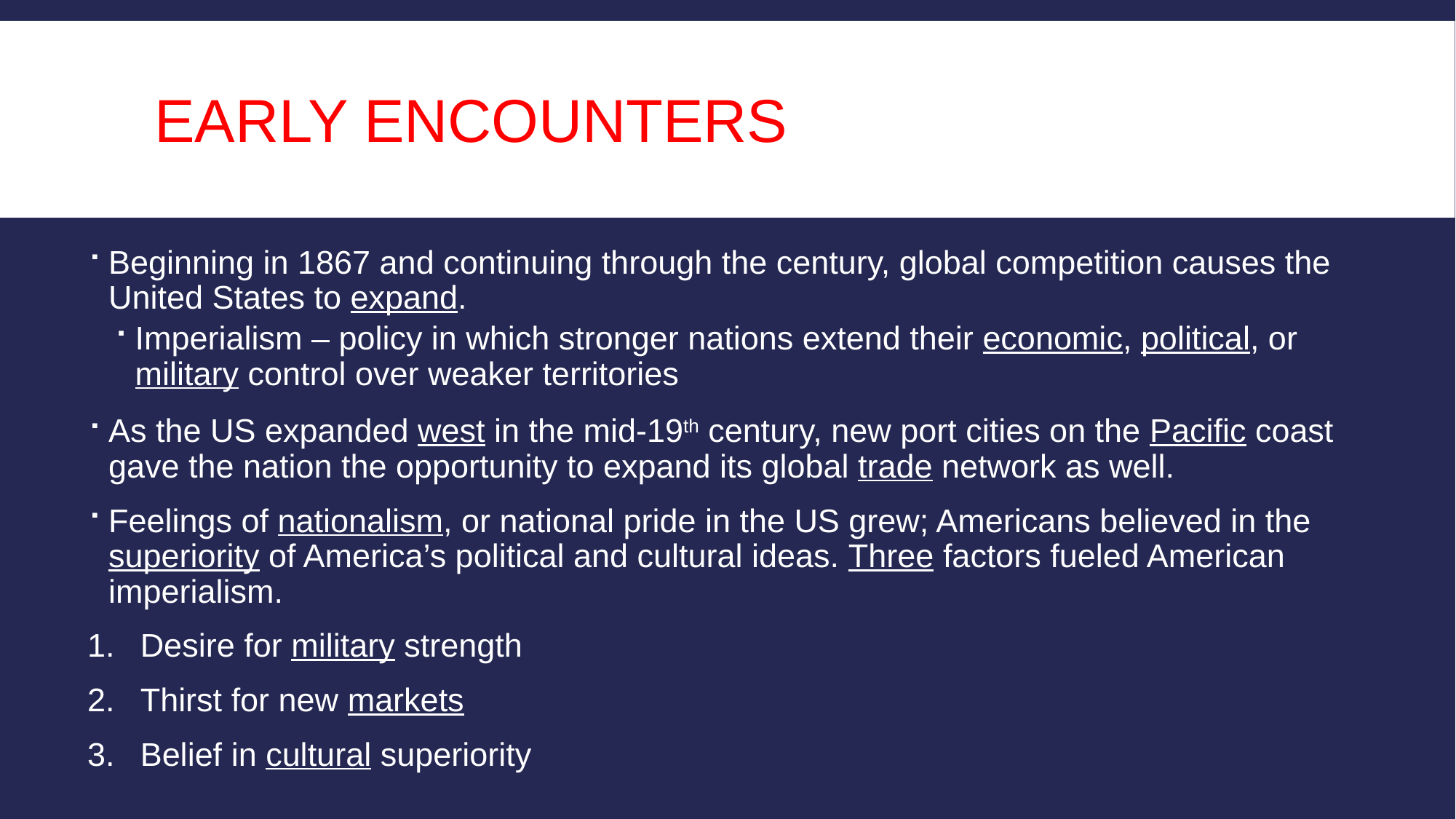

# Early Encounters
Beginning in 1867 and continuing through the century, global competition causes the United States to expand.
Imperialism – policy in which stronger nations extend their economic, political, or military control over weaker territories
As the US expanded west in the mid-19th century, new port cities on the Pacific coast gave the nation the opportunity to expand its global trade network as well.
Feelings of nationalism, or national pride in the US grew; Americans believed in the superiority of America’s political and cultural ideas. Three factors fueled American imperialism.
Desire for military strength
Thirst for new markets
Belief in cultural superiority